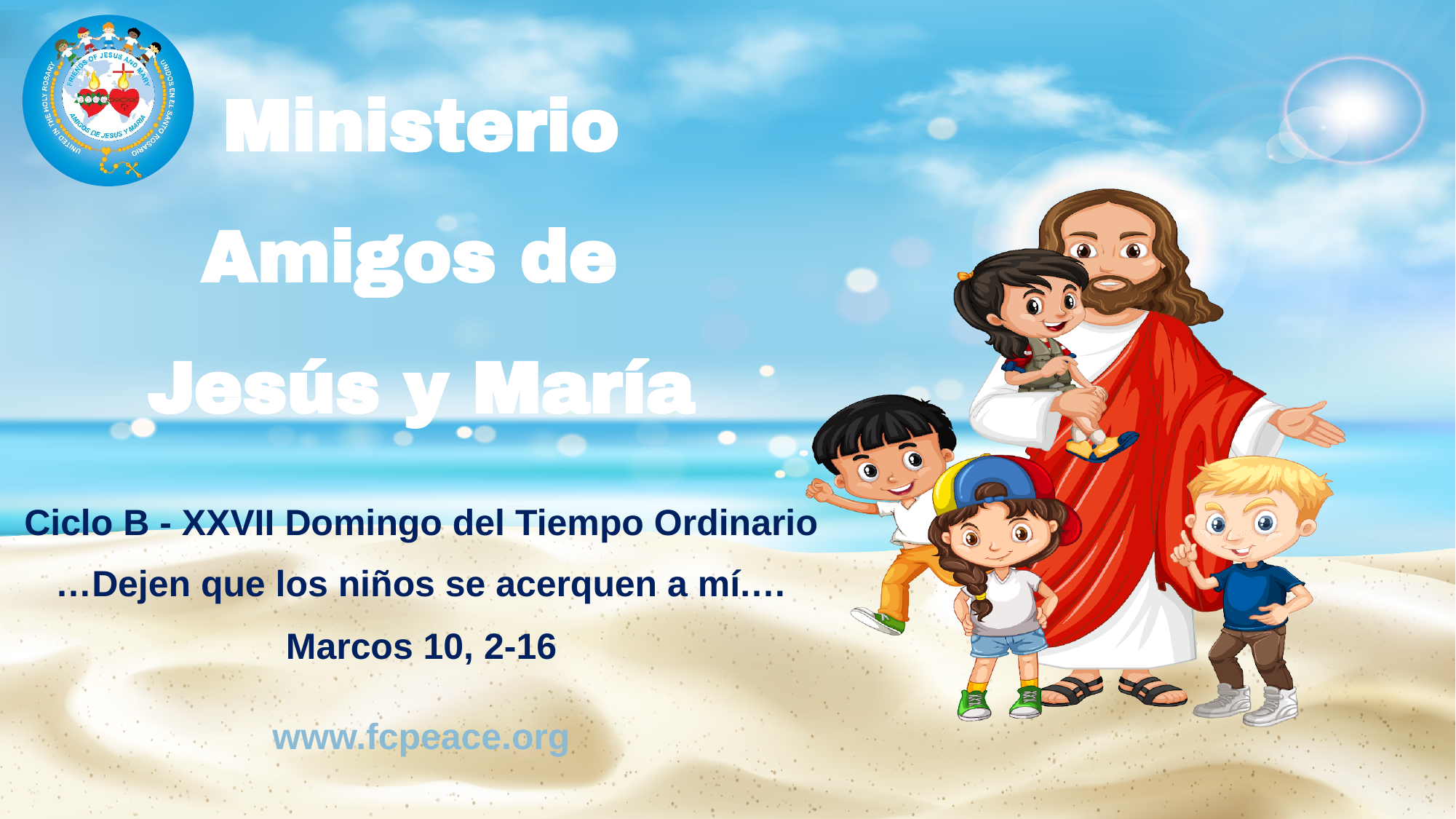

# Ministerio
Amigos de
Jesús y María
Ciclo B - XXVII Domingo del Tiempo Ordinario
…Dejen que los niños se acerquen a mí.…
Marcos 10, 2-16

www.fcpeace.org